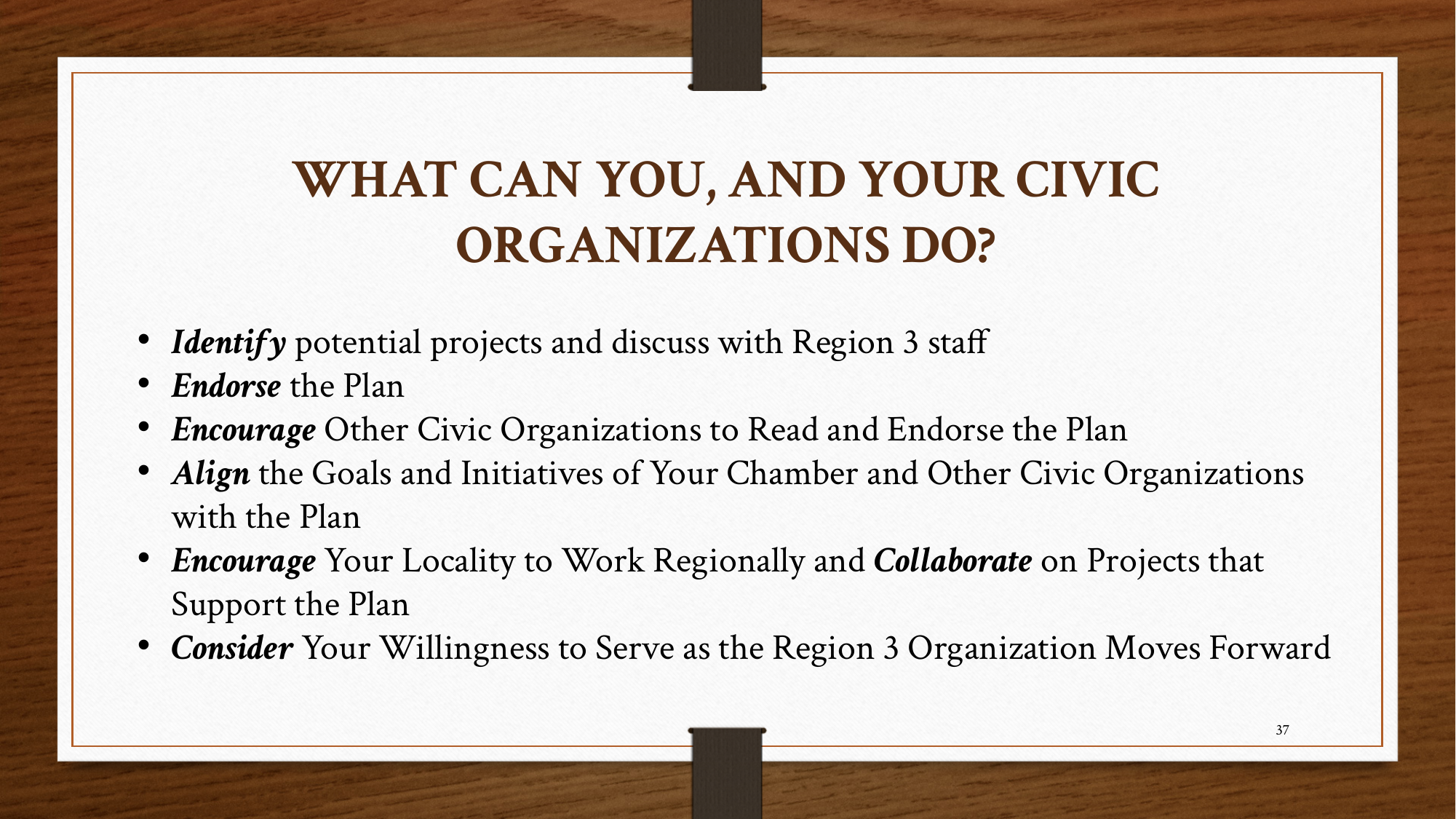

WHAT CAN YOU, AND YOUR CIVIC ORGANIZATIONS DO?

Identify potential projects and discuss with Region 3 staff
Endorse the Plan
Encourage Other Civic Organizations to Read and Endorse the Plan
Align the Goals and Initiatives of Your Chamber and Other Civic Organizations with the Plan
Encourage Your Locality to Work Regionally and Collaborate on Projects that Support the Plan
Consider Your Willingness to Serve as the Region 3 Organization Moves Forward

37